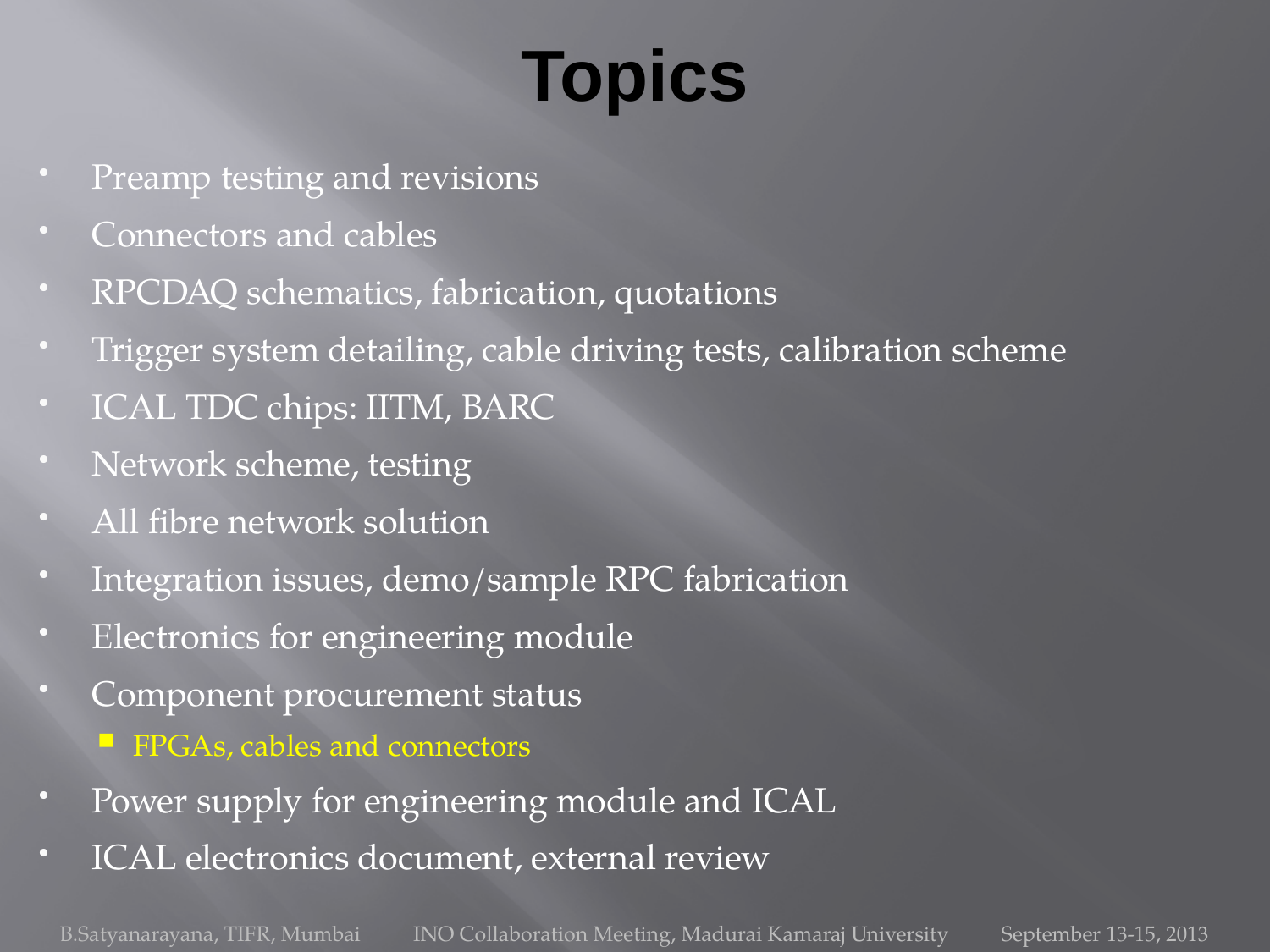

# Topics
Preamp testing and revisions
Connectors and cables
RPCDAQ schematics, fabrication, quotations
Trigger system detailing, cable driving tests, calibration scheme
ICAL TDC chips: IITM, BARC
Network scheme, testing
All fibre network solution
Integration issues, demo/sample RPC fabrication
Electronics for engineering module
Component procurement status
FPGAs, cables and connectors
Power supply for engineering module and ICAL
ICAL electronics document, external review

B.Satyanarayana, TIFR, Mumbai          INO Collaboration Meeting, Madurai Kamaraj University          September 13-15, 2013